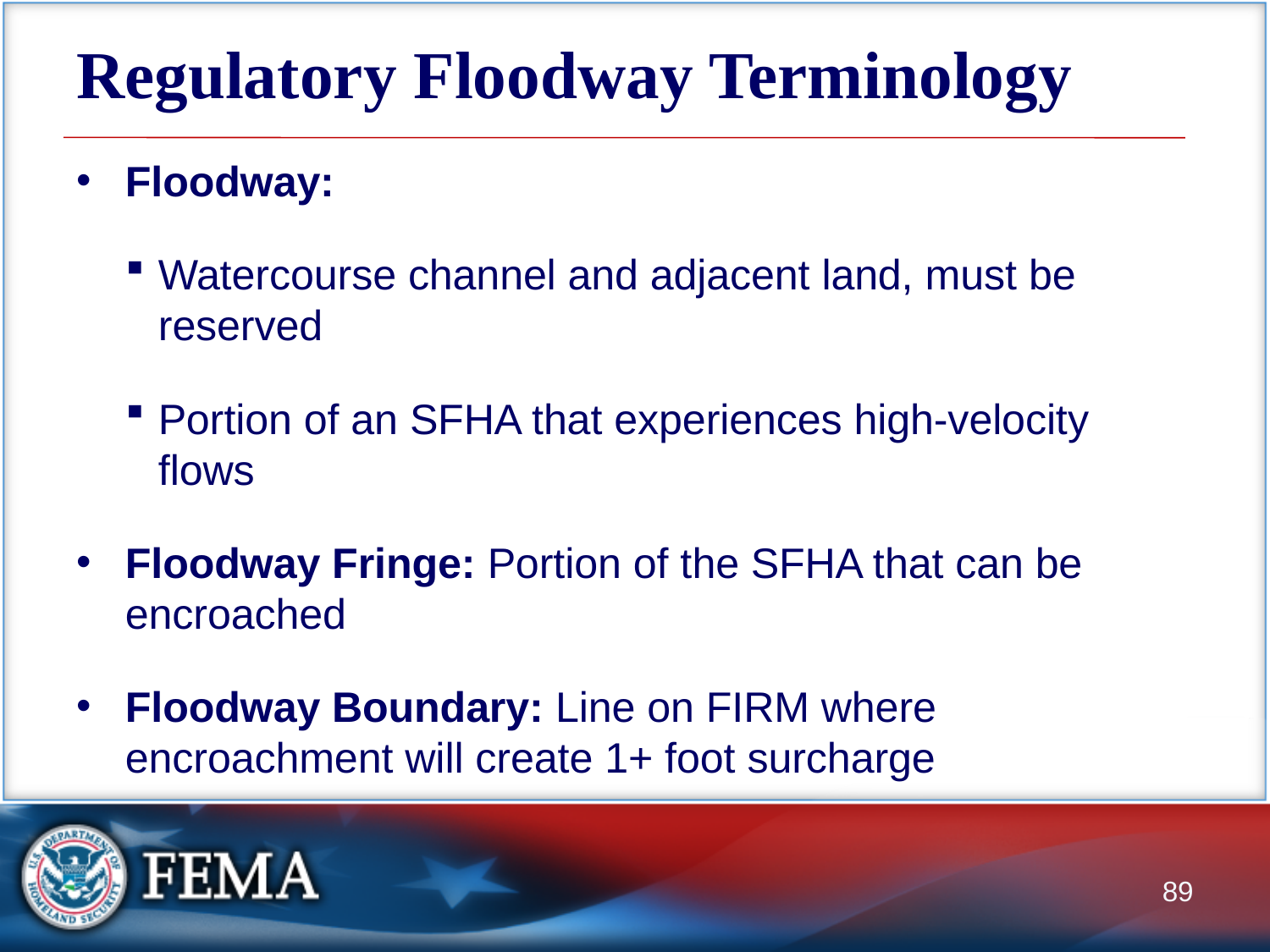

# Regulatory Floodway Terminology
Floodway:
Watercourse channel and adjacent land, must be reserved
Portion of an SFHA that experiences high-velocity flows
Floodway Fringe: Portion of the SFHA that can be encroached
Floodway Boundary: Line on FIRM where encroachment will create 1+ foot surcharge
89